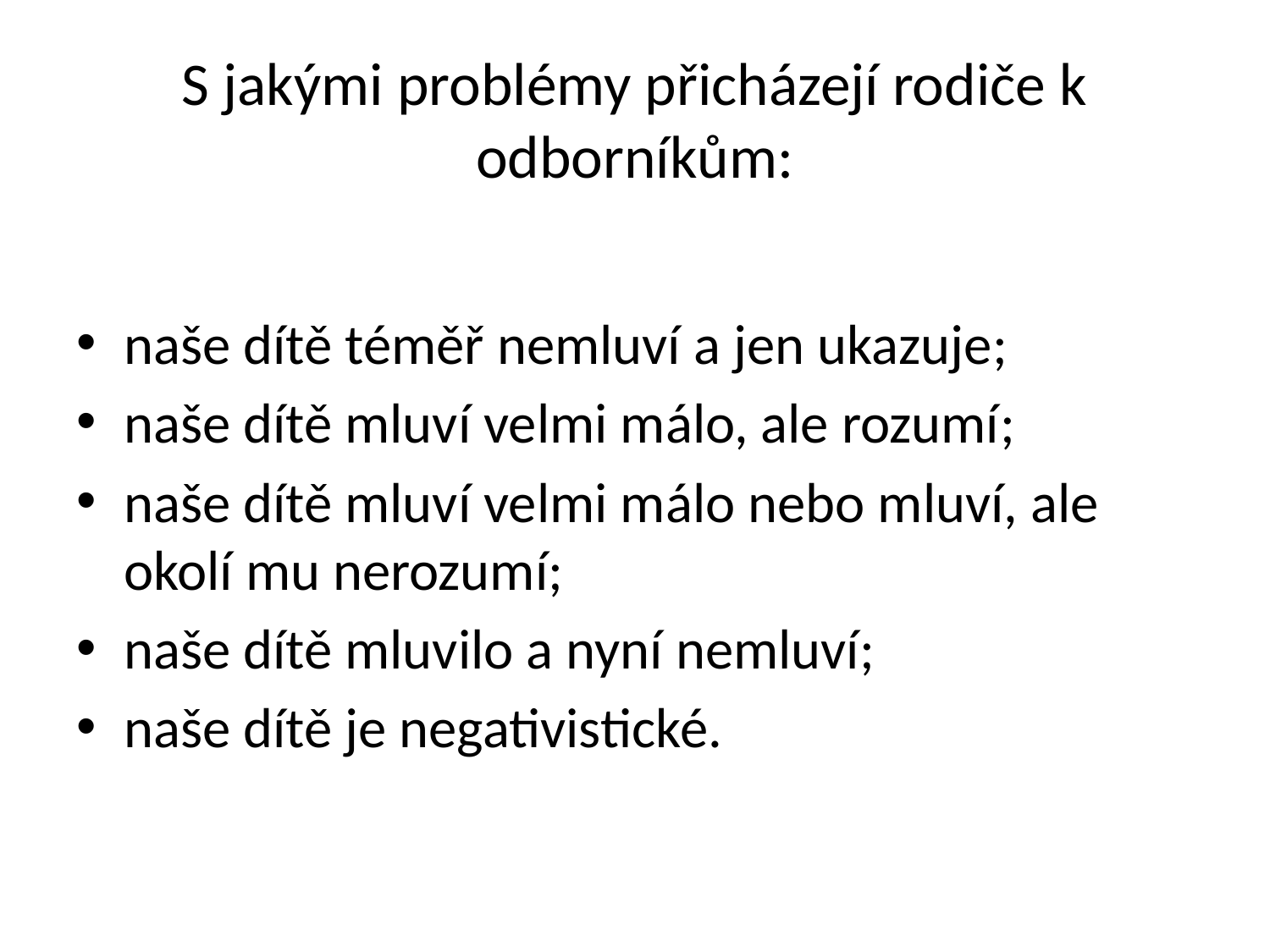

# S jakými problémy přicházejí rodiče k odborníkům:

naše dítě téměř nemluví a jen ukazuje;
naše dítě mluví velmi málo, ale rozumí;
naše dítě mluví velmi málo nebo mluví, ale okolí mu nerozumí;
naše dítě mluvilo a nyní nemluví;
naše dítě je negativistické.